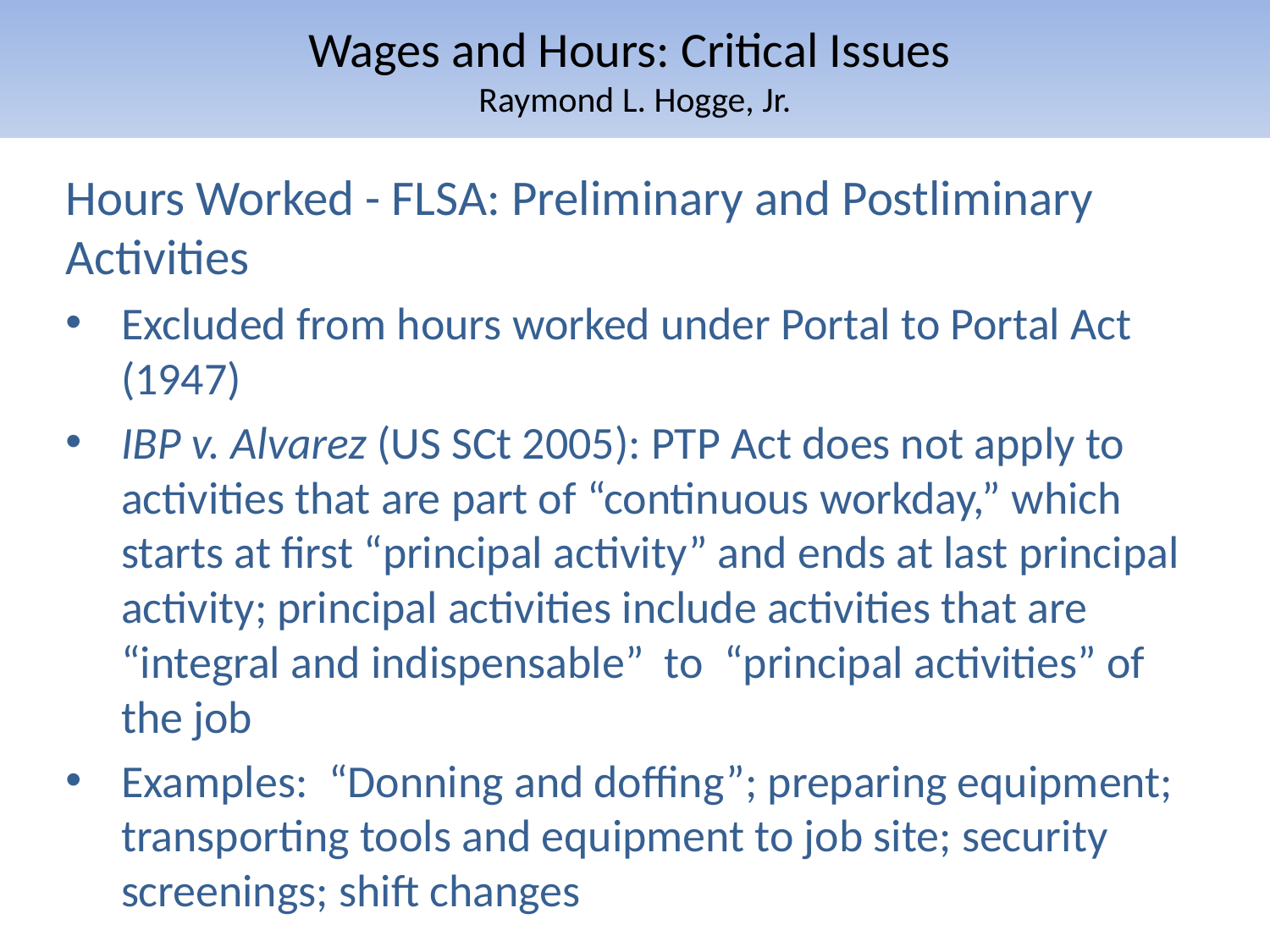

# Wages and Hours: Critical Issues Raymond L. Hogge, Jr.
Hours Worked - FLSA: Preliminary and Postliminary Activities
Excluded from hours worked under Portal to Portal Act (1947)
IBP v. Alvarez (US SCt 2005): PTP Act does not apply to activities that are part of “continuous workday,” which starts at first “principal activity” and ends at last principal activity; principal activities include activities that are “integral and indispensable”  to  “principal activities” of the job
Examples:  “Donning and doffing”; preparing equipment; transporting tools and equipment to job site; security screenings; shift changes